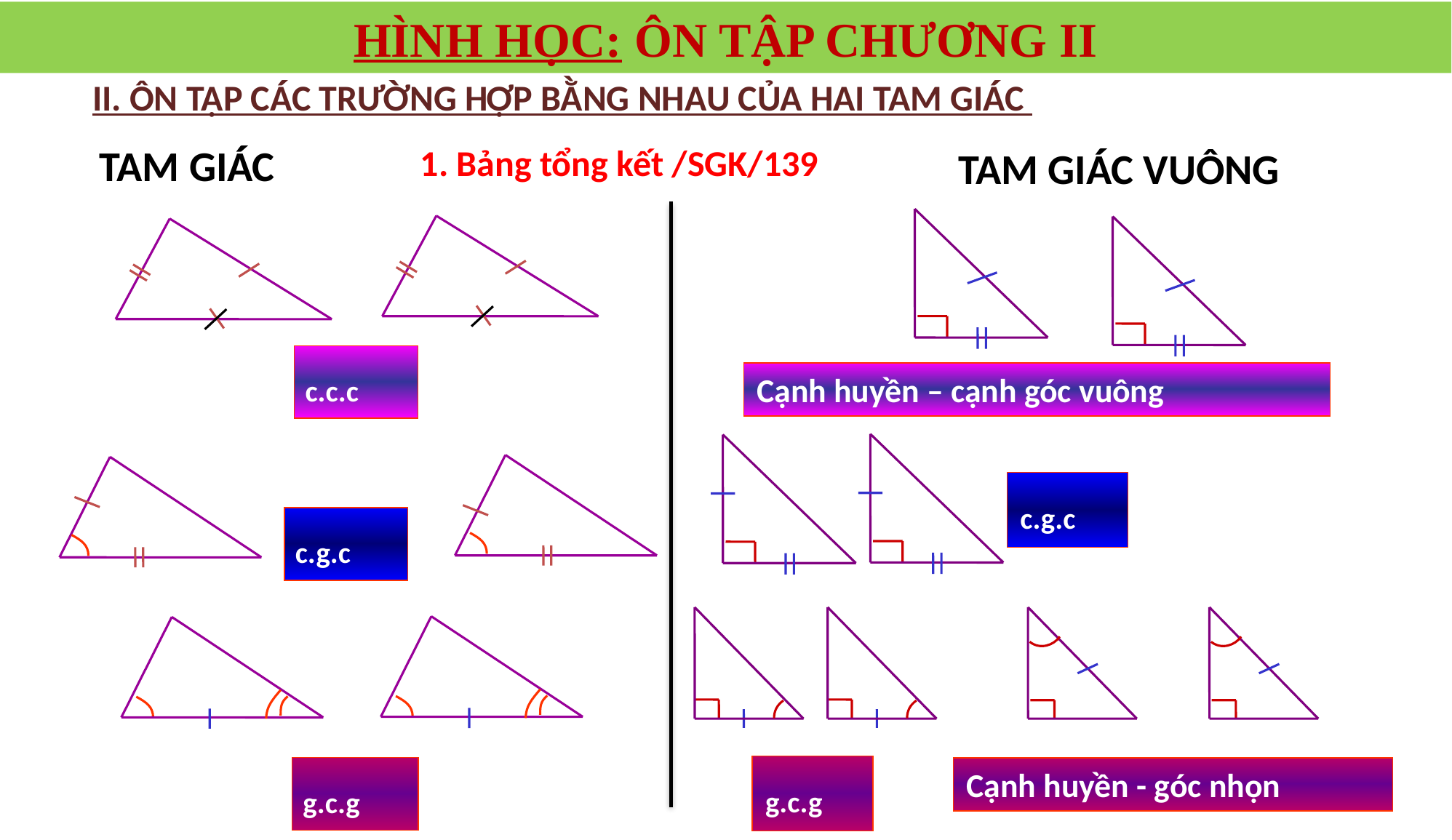

HÌNH HỌC: ÔN TẬP CHƯƠNG II
II. ÔN TẬP CÁC TRƯỜNG HỢP BẰNG NHAU CỦA HAI TAM GIÁC
TAM GIÁC
1. Bảng tổng kết /SGK/139
TAM GIÁC VUÔNG

c.c.c
Cạnh huyền – cạnh góc vuông

c.g.c
c.g.c

g.c.g
g.c.g
Cạnh huyền - góc nhọn